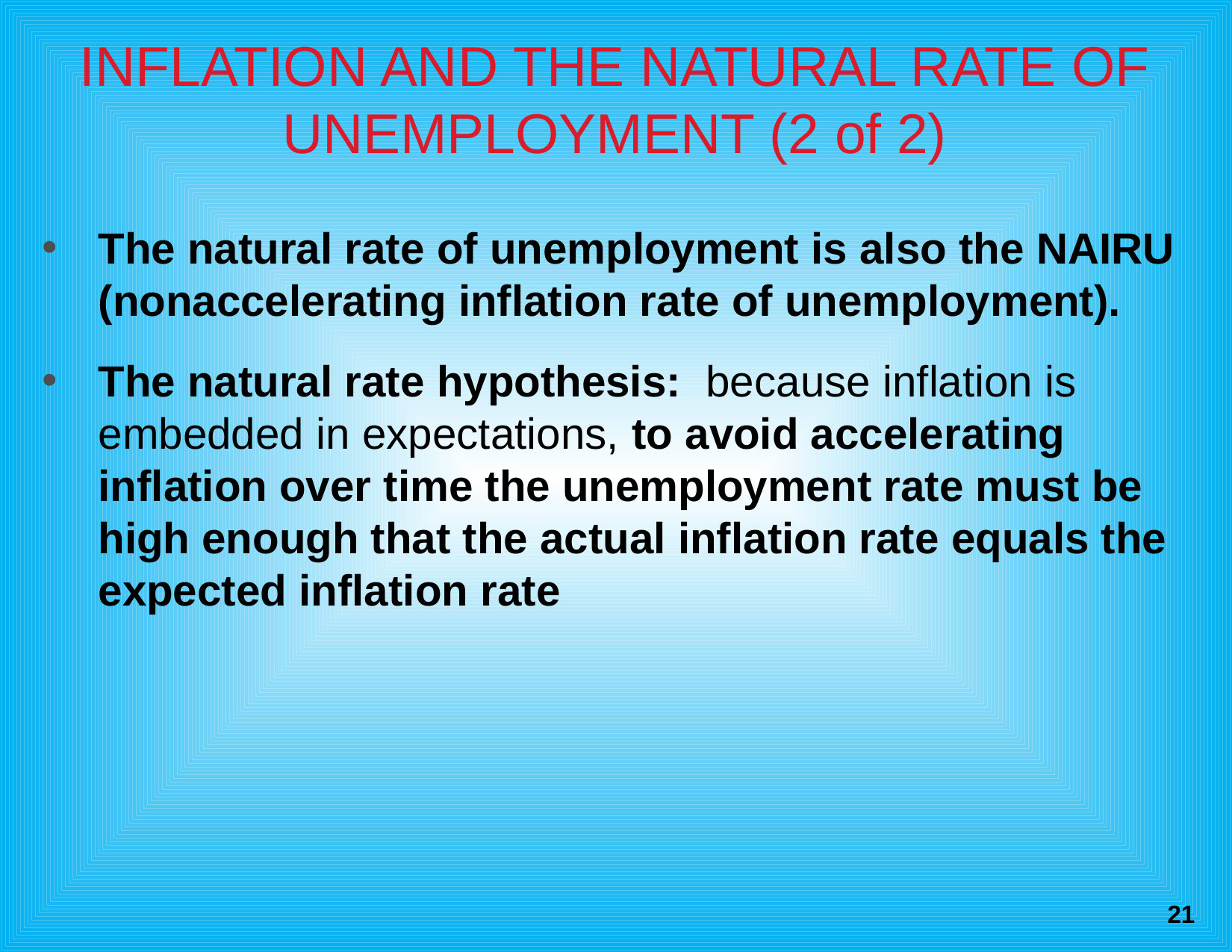

# INFLATION AND THE NATURAL RATE OF UNEMPLOYMENT (2 of 2)
The natural rate of unemployment is also the NAIRU (nonaccelerating inflation rate of unemployment).
The natural rate hypothesis:  because inflation is embedded in expectations, to avoid accelerating inflation over time the unemployment rate must be high enough that the actual inflation rate equals the expected inflation rate